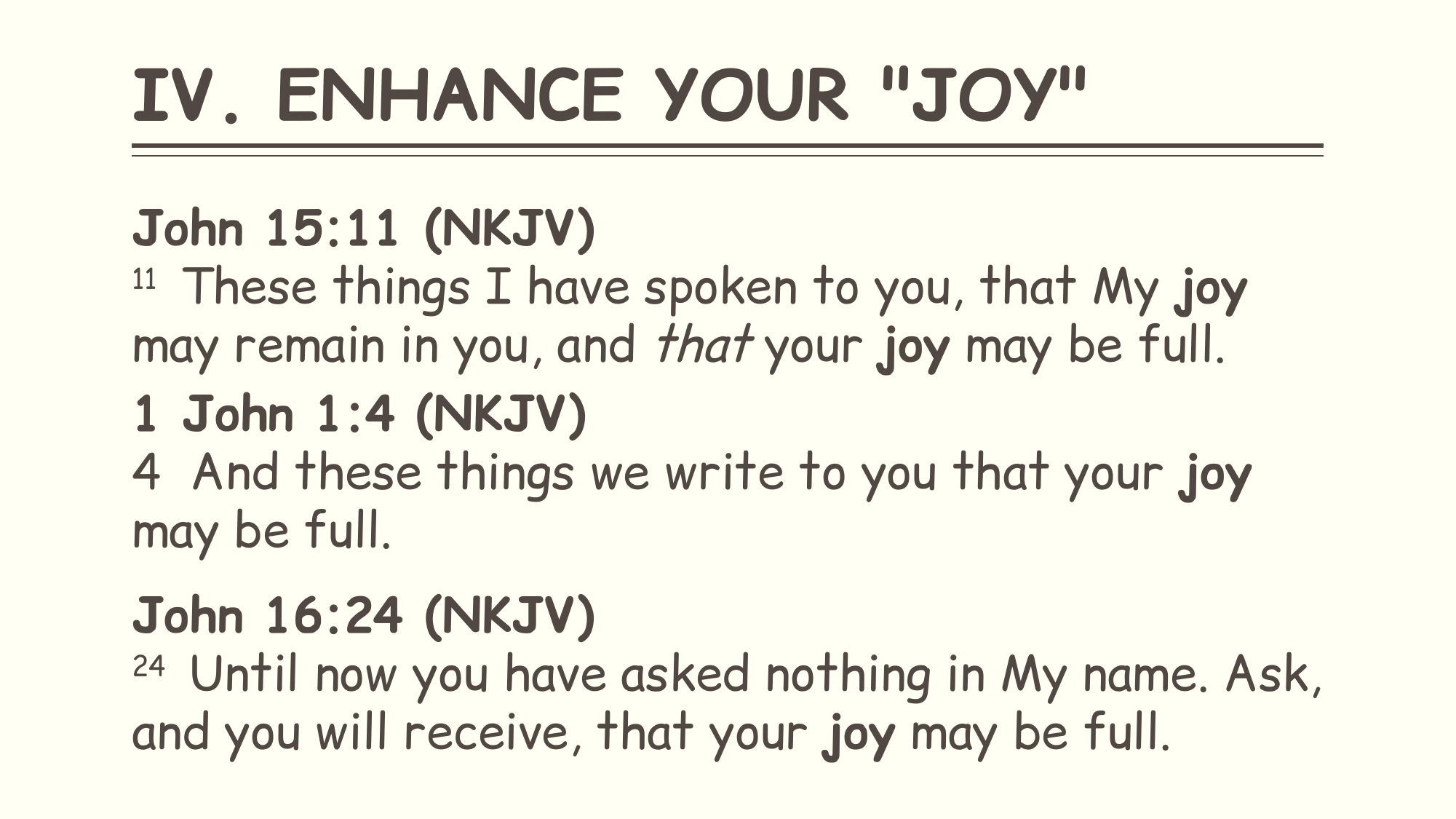

# IV. ENHANCE YOUR "JOY"
John 15:11 (NKJV)
11  These things I have spoken to you, that My joy may remain in you, and that your joy may be full.
1 John 1:4 (NKJV)
4  And these things we write to you that your joy may be full.
John 16:24 (NKJV)
24  Until now you have asked nothing in My name. Ask, and you will receive, that your joy may be full.